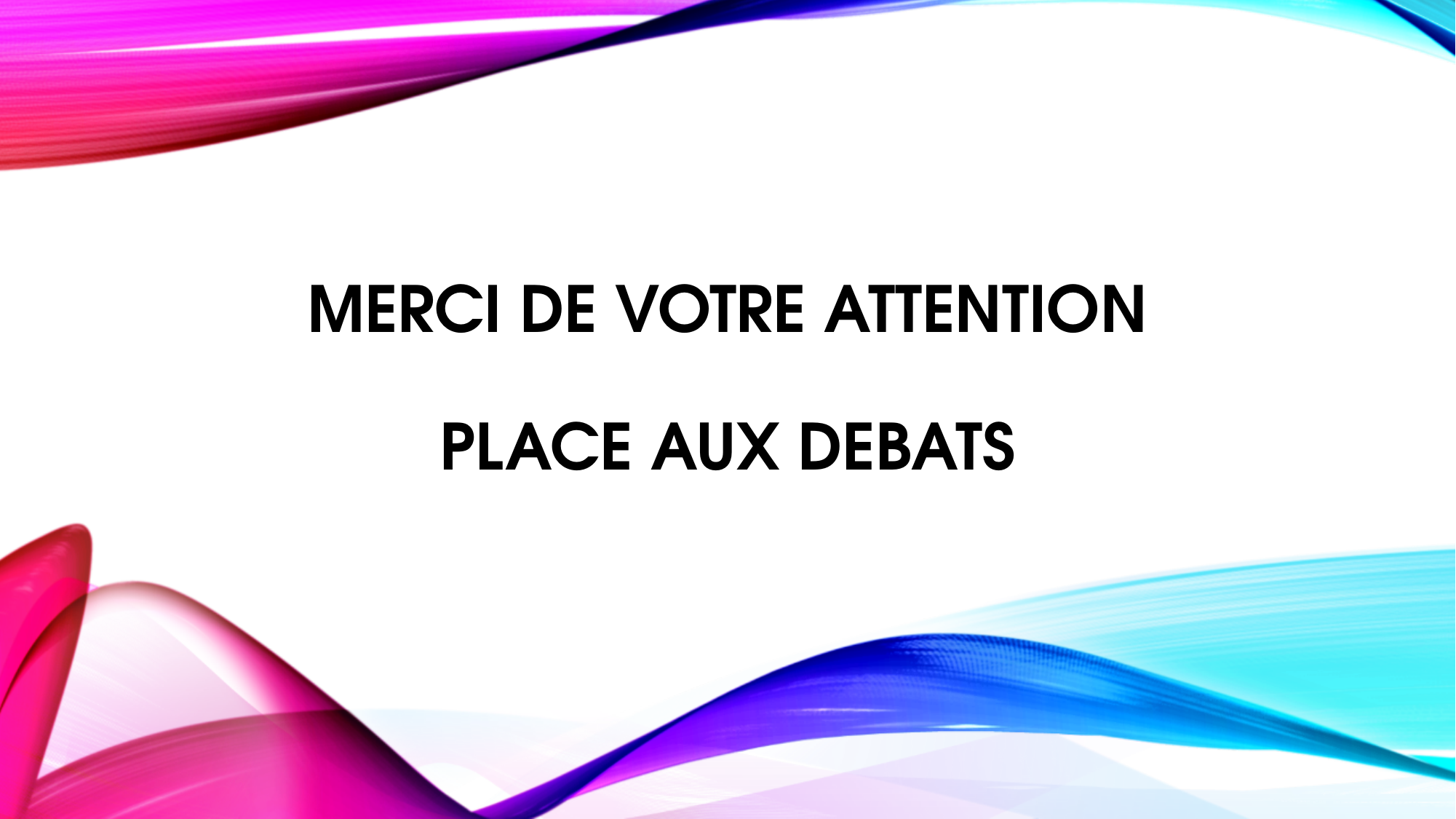

# Merci de votre attention Place aux DEBATS